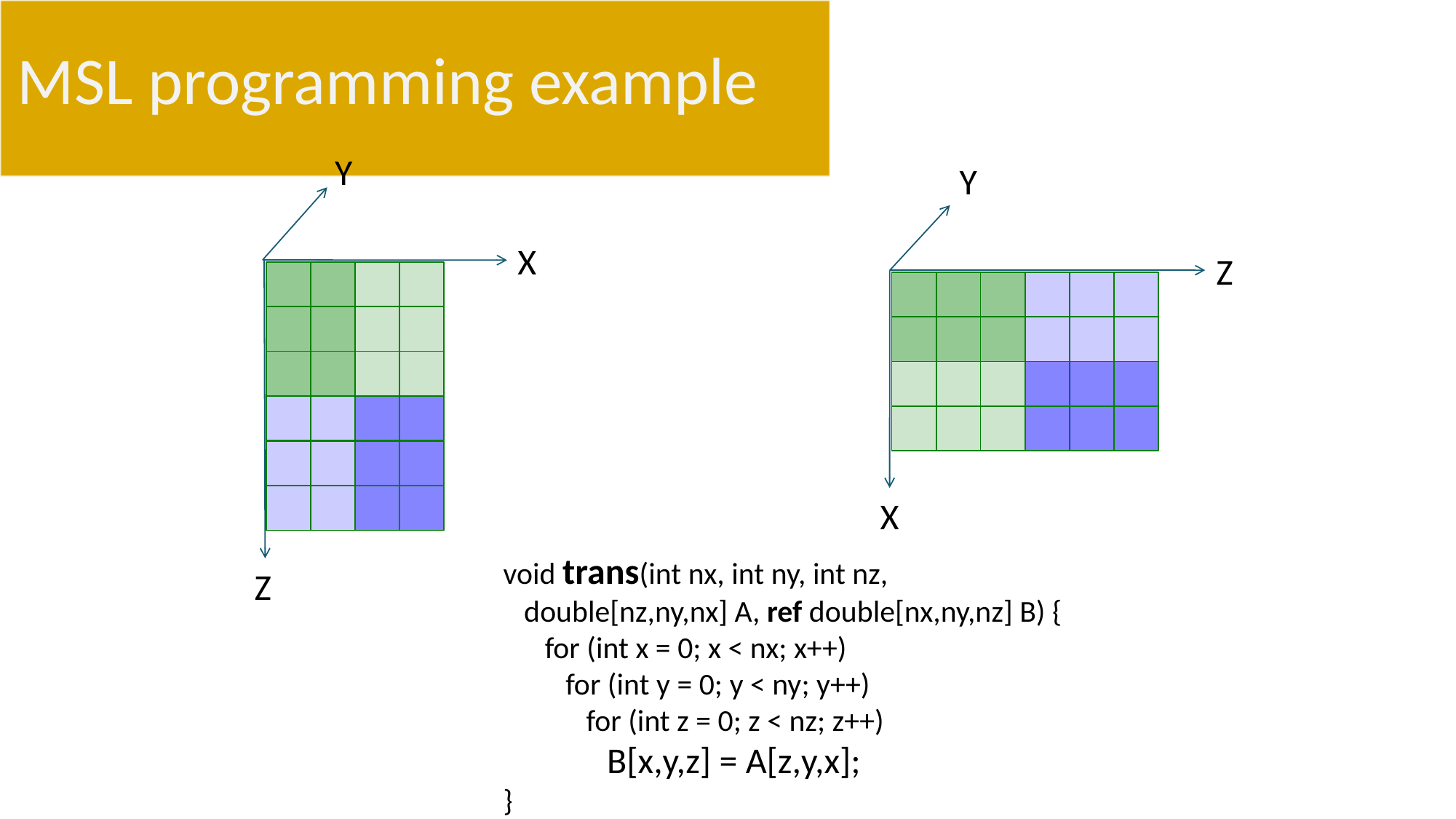

# MSL programming example
Y
Y
X
Z

X
void trans(int nx, int ny, int nz,
   double[nz,ny,nx] A, ref double[nx,ny,nz] B) {
      for (int x = 0; x < nx; x++)
         for (int y = 0; y < ny; y++)
            for (int z = 0; z < nz; z++)
               B[x,y,z] = A[z,y,x];
}
Z